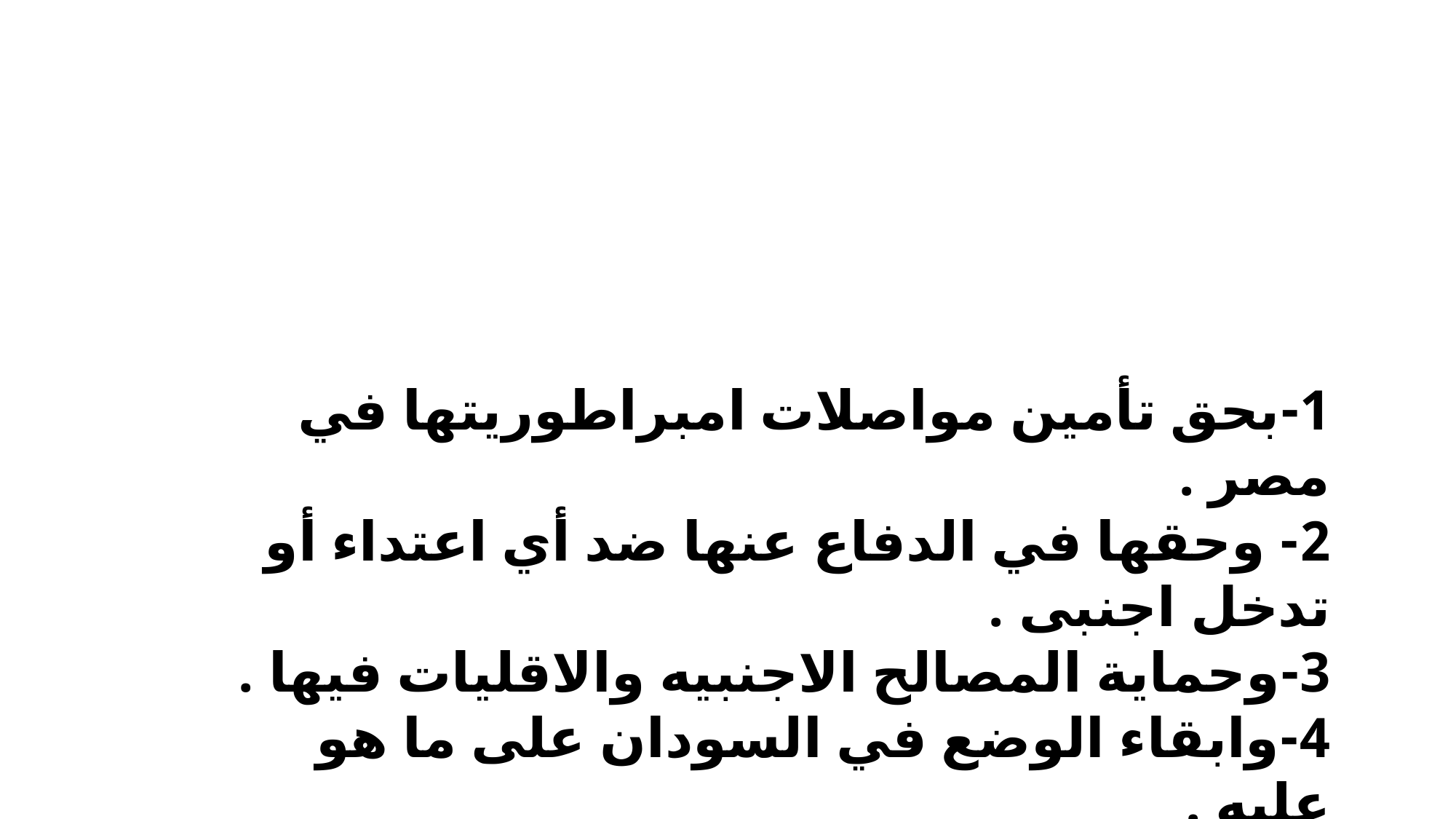

1-بحق تأمين مواصلات امبراطوريتها في مصر .
2- وحقها في الدفاع عنها ضد أي اعتداء أو تدخل اجنبى .
3-وحماية المصالح الاجنبيه والاقليات فيها .
4-وابقاء الوضع في السودان على ما هو عليه .